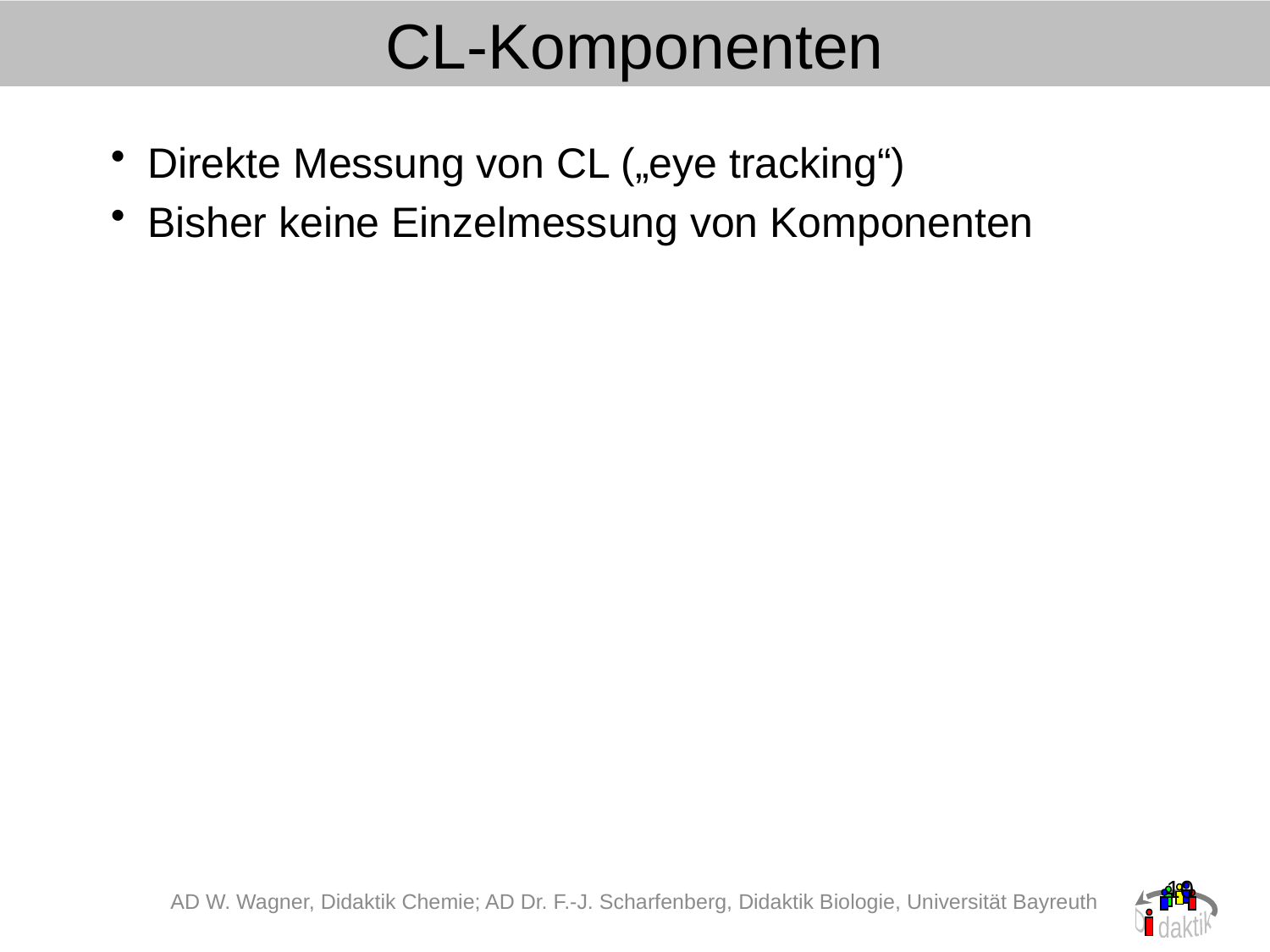

CL-Komponenten
Direkte Messung von CL („eye tracking“)
Bisher keine Einzelmessung von Komponenten

10
AD W. Wagner, Didaktik Chemie; AD Dr. F.-J. Scharfenberg, Didaktik Biologie, Universität Bayreuth